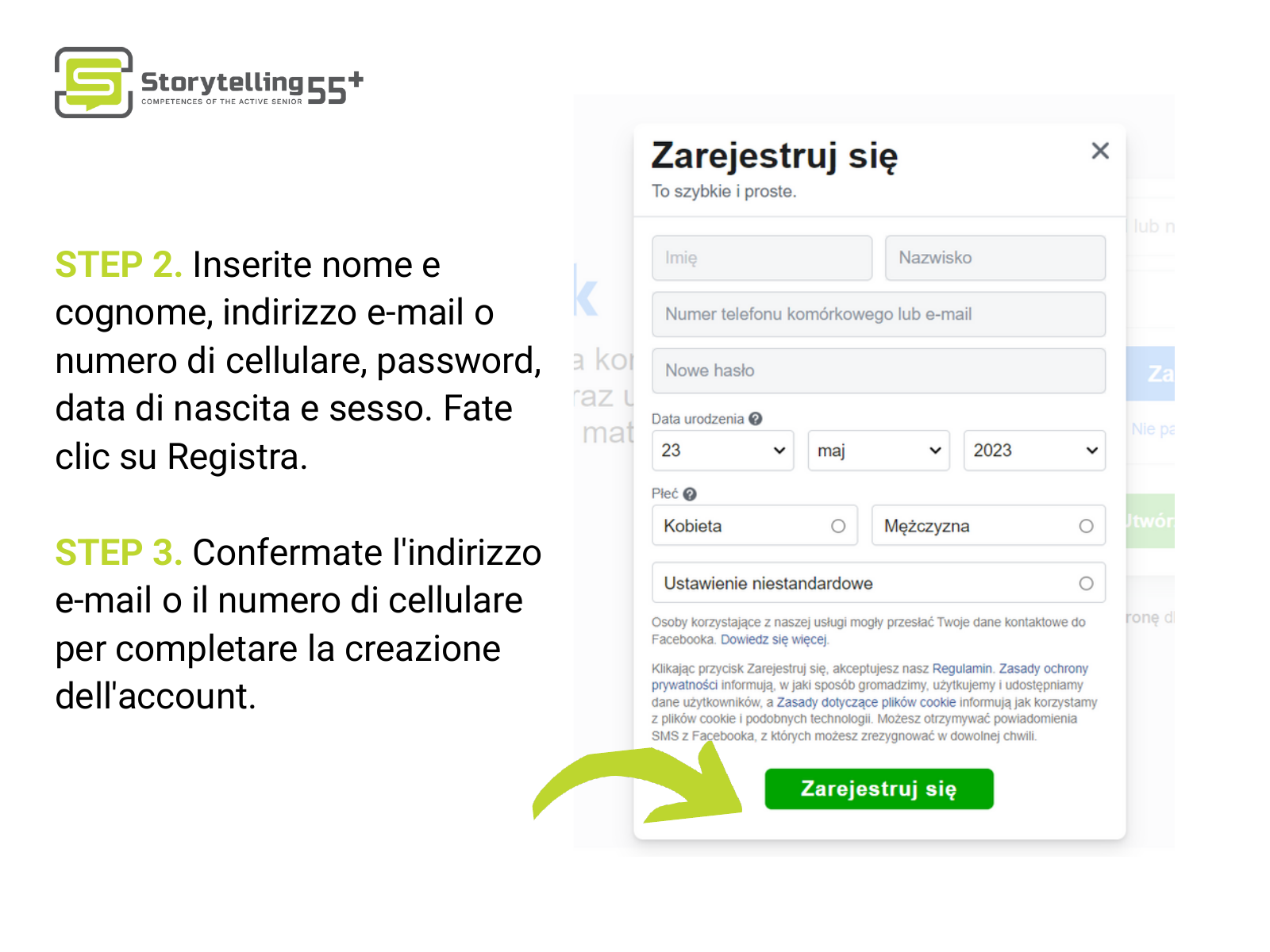

STEP 2. Inserite nome e cognome, indirizzo e-mail o numero di cellulare, password, data di nascita e sesso. Fate clic su Registra.

STEP 3. Confermate l'indirizzo e-mail o il numero di cellulare per completare la creazione dell'account.